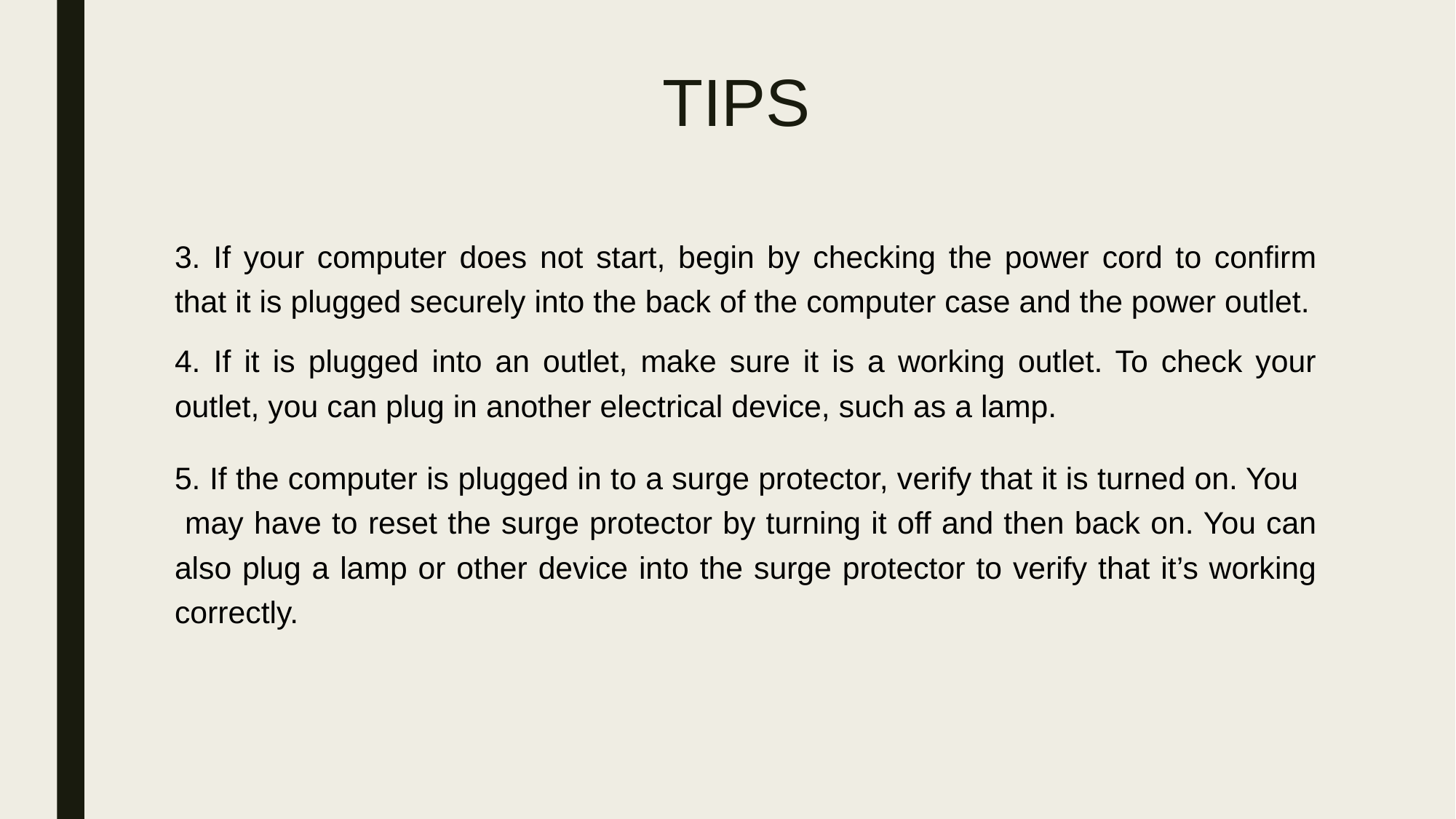

# TIPS
3. If your computer does not start, begin by checking the power cord to confirm that it is plugged securely into the back of the computer case and the power outlet.
4. If it is plugged into an outlet, make sure it is a working outlet. To check your outlet, you can plug in another electrical device, such as a lamp.
5. If the computer is plugged in to a surge protector, verify that it is turned on. You    may have to reset the surge protector by turning it off and then back on. You can also plug a lamp or other device into the surge protector to verify that it’s working correctly.